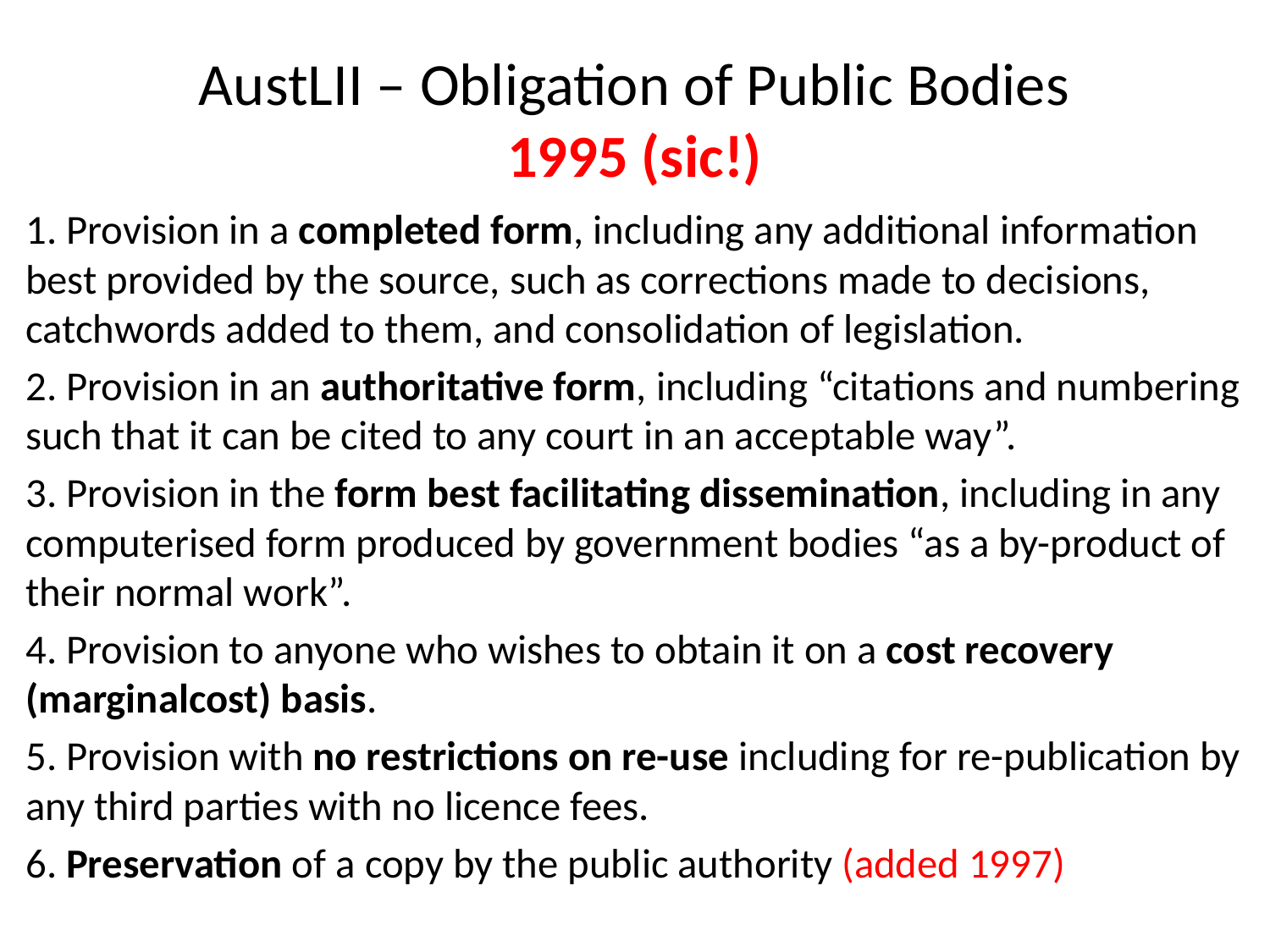

# AustLII – Obligation of Public Bodies 1995 (sic!)
1. Provision in a completed form, including any additional information best provided by the source, such as corrections made to decisions, catchwords added to them, and consolidation of legislation.
2. Provision in an authoritative form, including “citations and numbering such that it can be cited to any court in an acceptable way”.
3. Provision in the form best facilitating dissemination, including in any computerised form produced by government bodies “as a by-product of their normal work”.
4. Provision to anyone who wishes to obtain it on a cost recovery (marginalcost) basis.
5. Provision with no restrictions on re-use including for re-publication by any third parties with no licence fees.
6. Preservation of a copy by the public authority (added 1997)